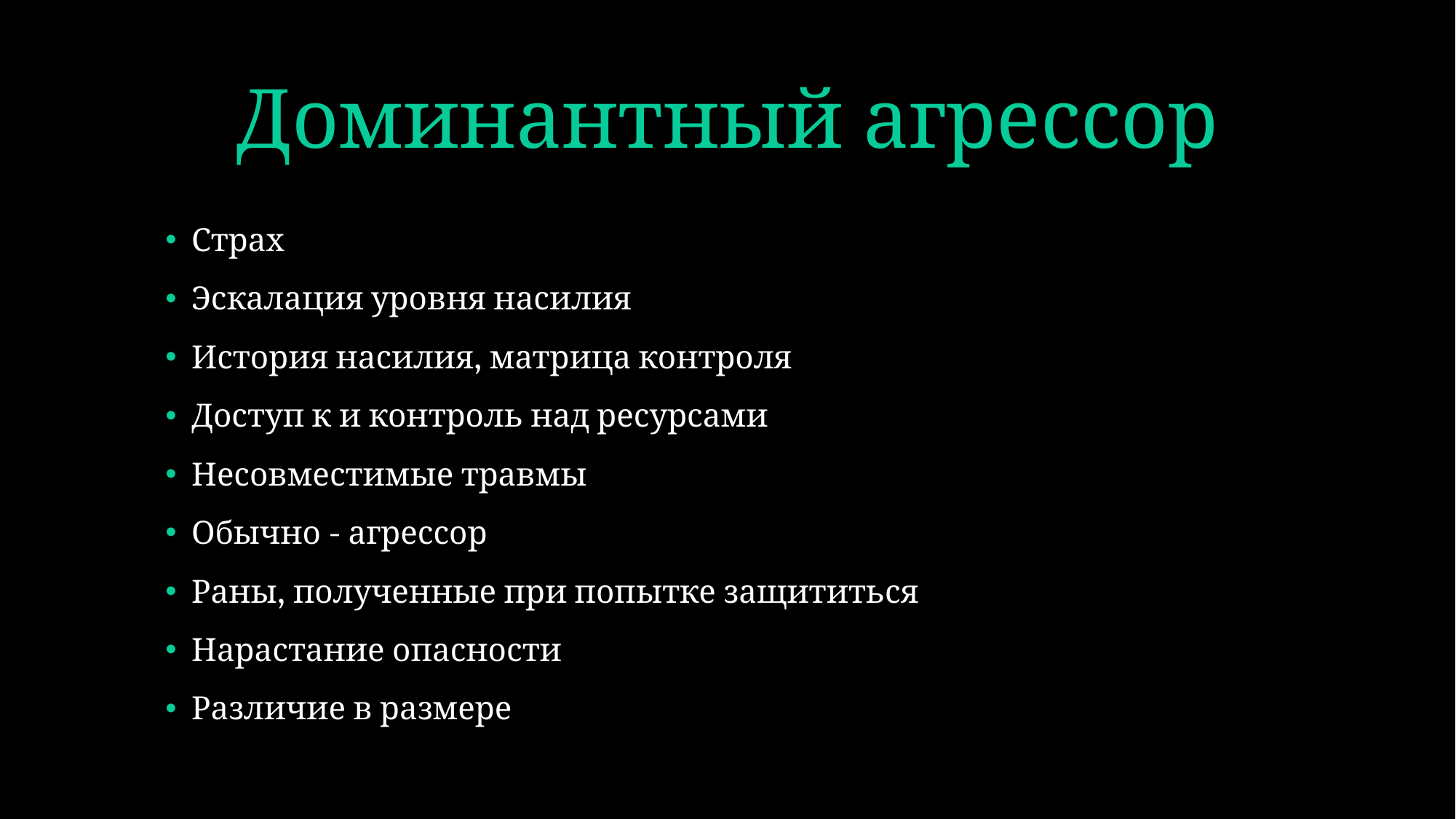

# Доминантный агрессор
Страх
Эскалация уровня насилия
История насилия, матрица контроля
Доступ к и контроль над ресурсами
Несовместимые травмы
Обычно - агрессор
Раны, полученные при попытке защититься
Нарастание опасности
Различие в размере